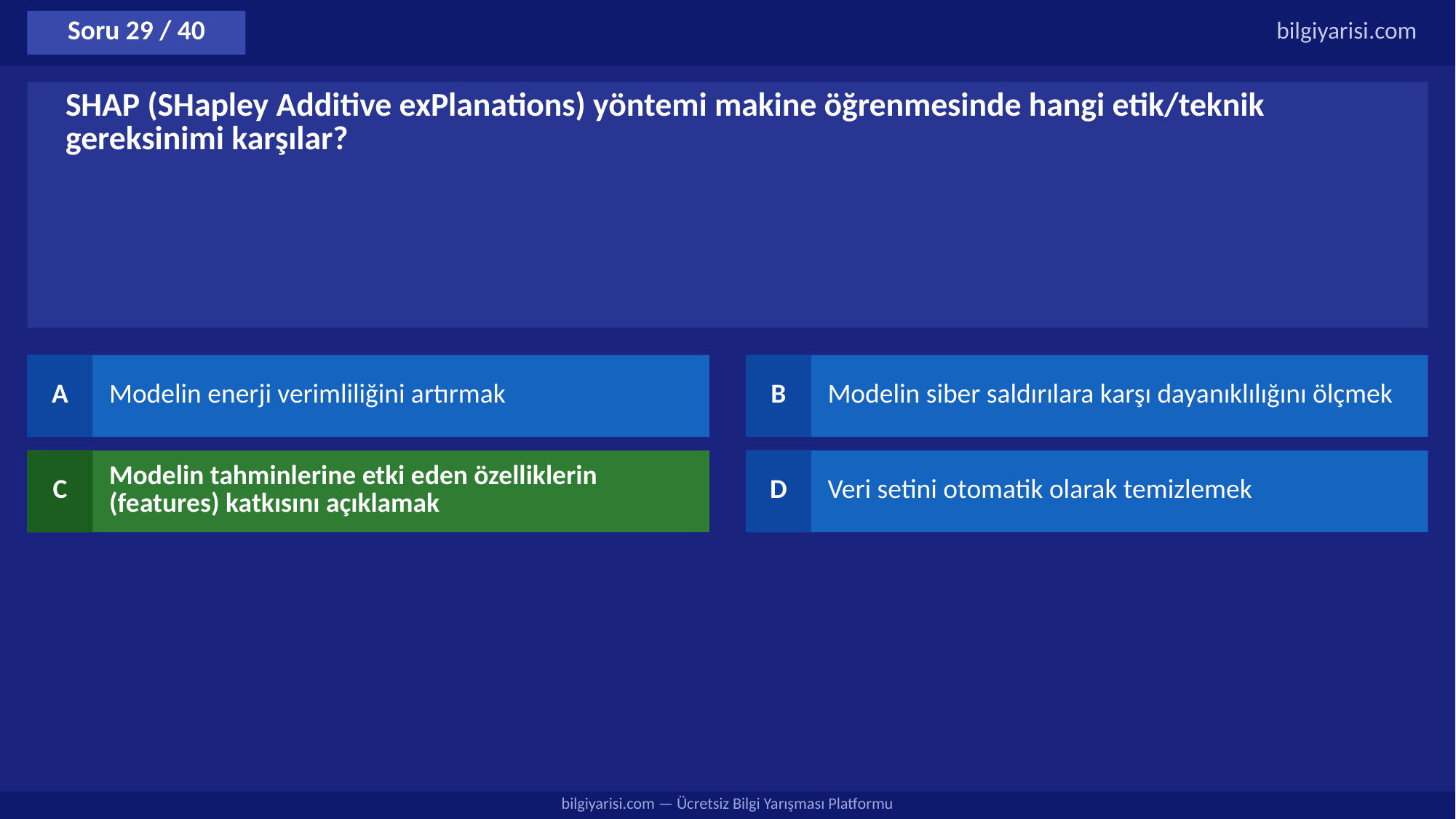

Soru 29 / 40
bilgiyarisi.com

SHAP (SHapley Additive exPlanations) yöntemi makine öğrenmesinde hangi etik/teknik gereksinimi karşılar?

A
Modelin enerji verimliliğini artırmak

B
Modelin siber saldırılara karşı dayanıklılığını ölçmek

C
Modelin tahminlerine etki eden özelliklerin (features) katkısını açıklamak

D
Veri setini otomatik olarak temizlemek
bilgiyarisi.com — Ücretsiz Bilgi Yarışması Platformu